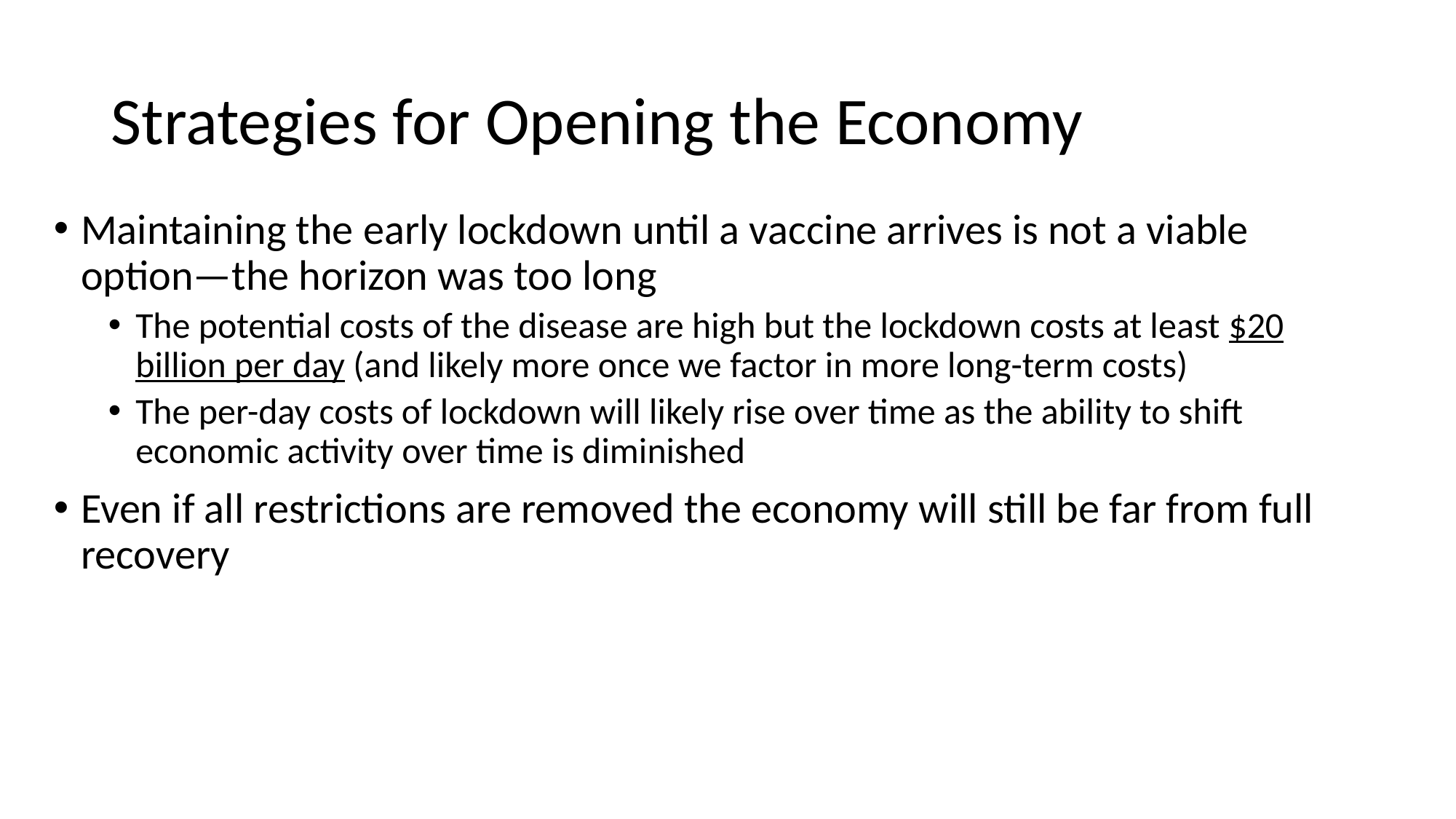

# Strategies for Opening the Economy
Maintaining the early lockdown until a vaccine arrives is not a viable option—the horizon was too long
The potential costs of the disease are high but the lockdown costs at least $20 billion per day (and likely more once we factor in more long-term costs)
The per-day costs of lockdown will likely rise over time as the ability to shift economic activity over time is diminished
Even if all restrictions are removed the economy will still be far from full recovery